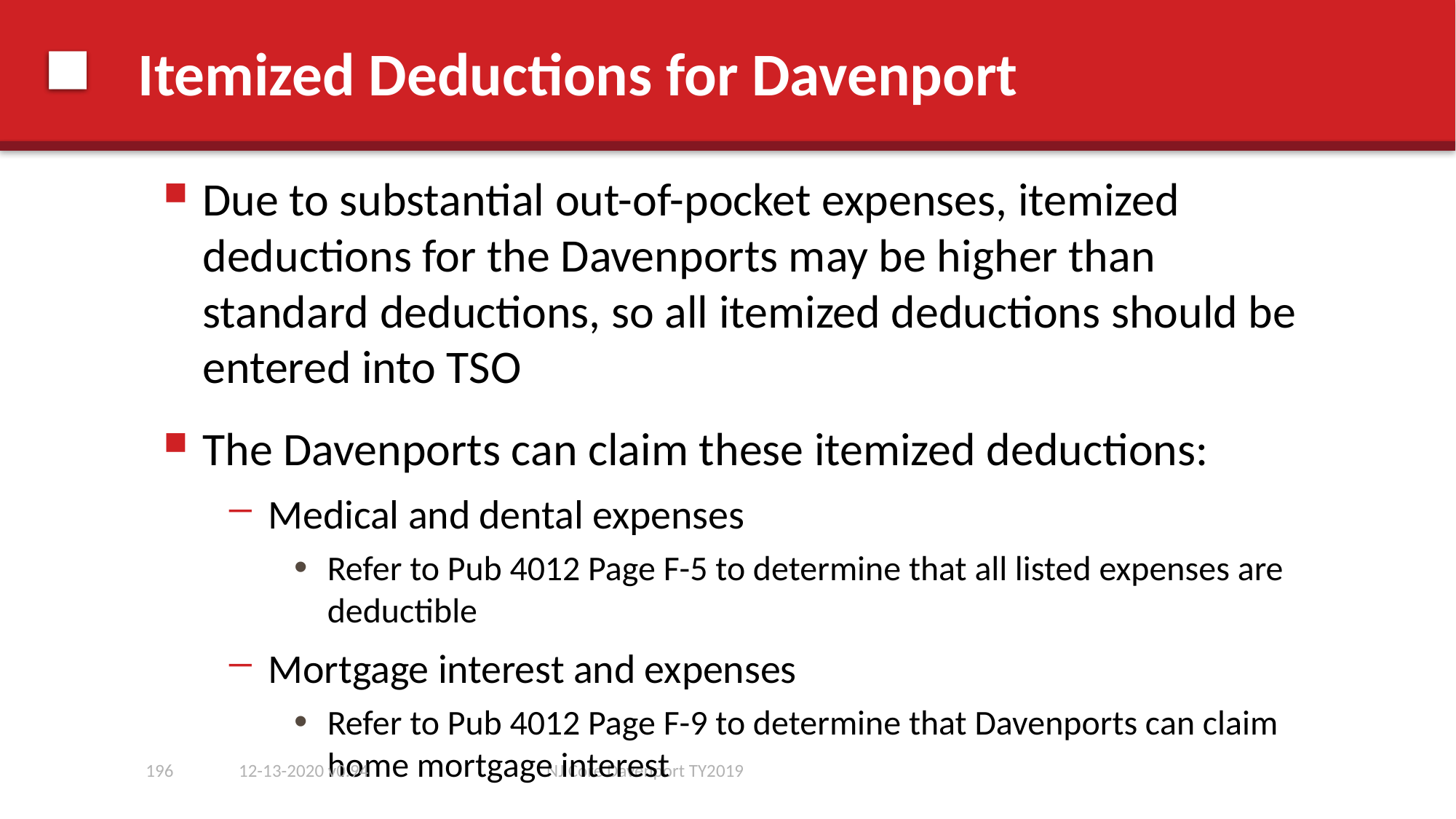

# Itemized Deductions for Davenport
Due to substantial out-of-pocket expenses, itemized deductions for the Davenports may be higher than standard deductions, so all itemized deductions should be entered into TSO
The Davenports can claim these itemized deductions:
Medical and dental expenses
Refer to Pub 4012 Page F-5 to determine that all listed expenses are deductible
Mortgage interest and expenses
Refer to Pub 4012 Page F-9 to determine that Davenports can claim home mortgage interest

196
12-13-2020 v0.94
NJ Core Davenport TY2019